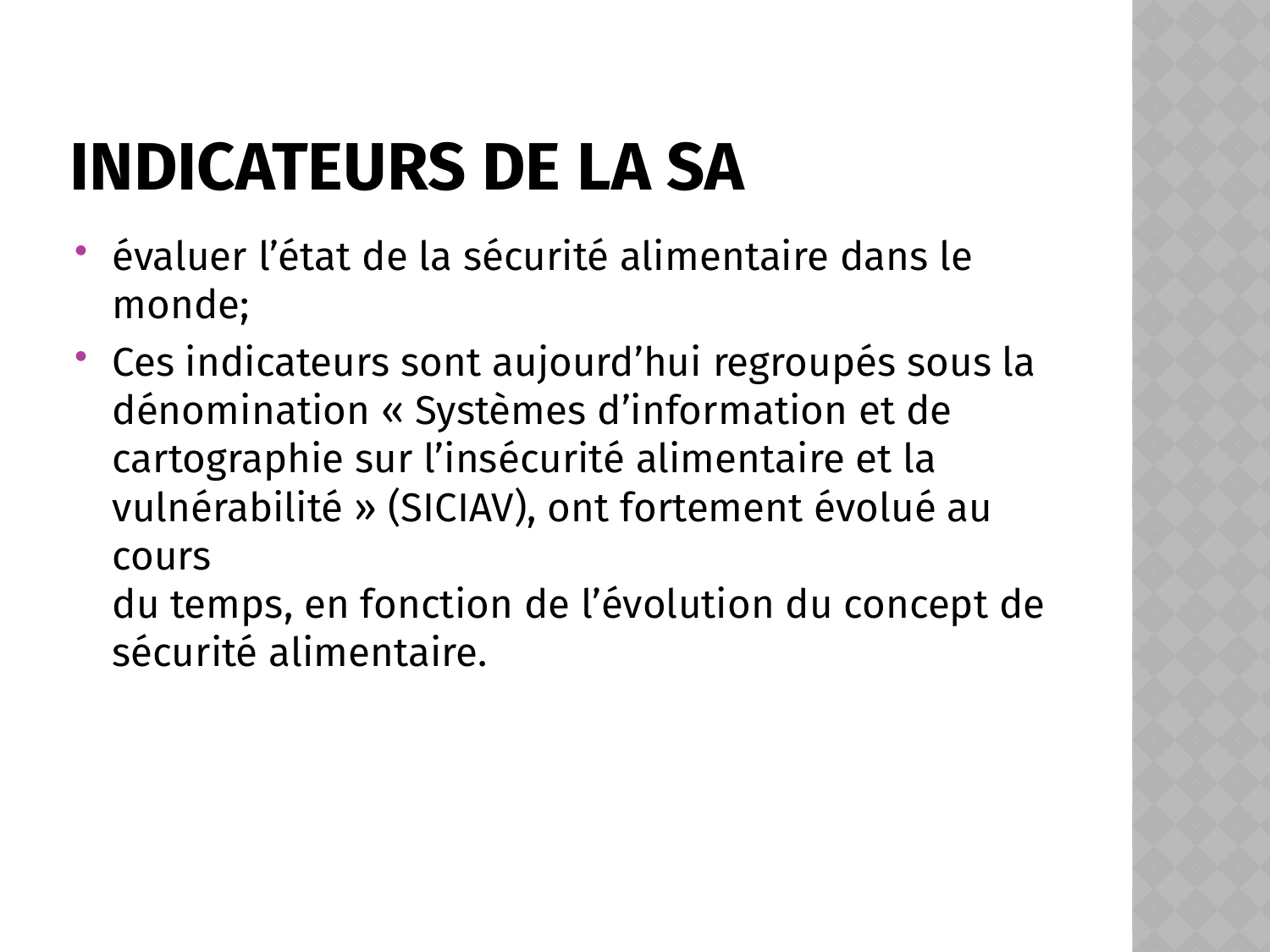

# Indicateurs de la SA
évaluer l’état de la sécurité alimentaire dans le monde;
Ces indicateurs sont aujourd’hui regroupés sous la
dénomination « Systèmes d’information et de
cartographie sur l’insécurité alimentaire et la
vulnérabilité » (SICIAV), ont fortement évolué au cours
du temps, en fonction de l’évolution du concept de
sécurité alimentaire.